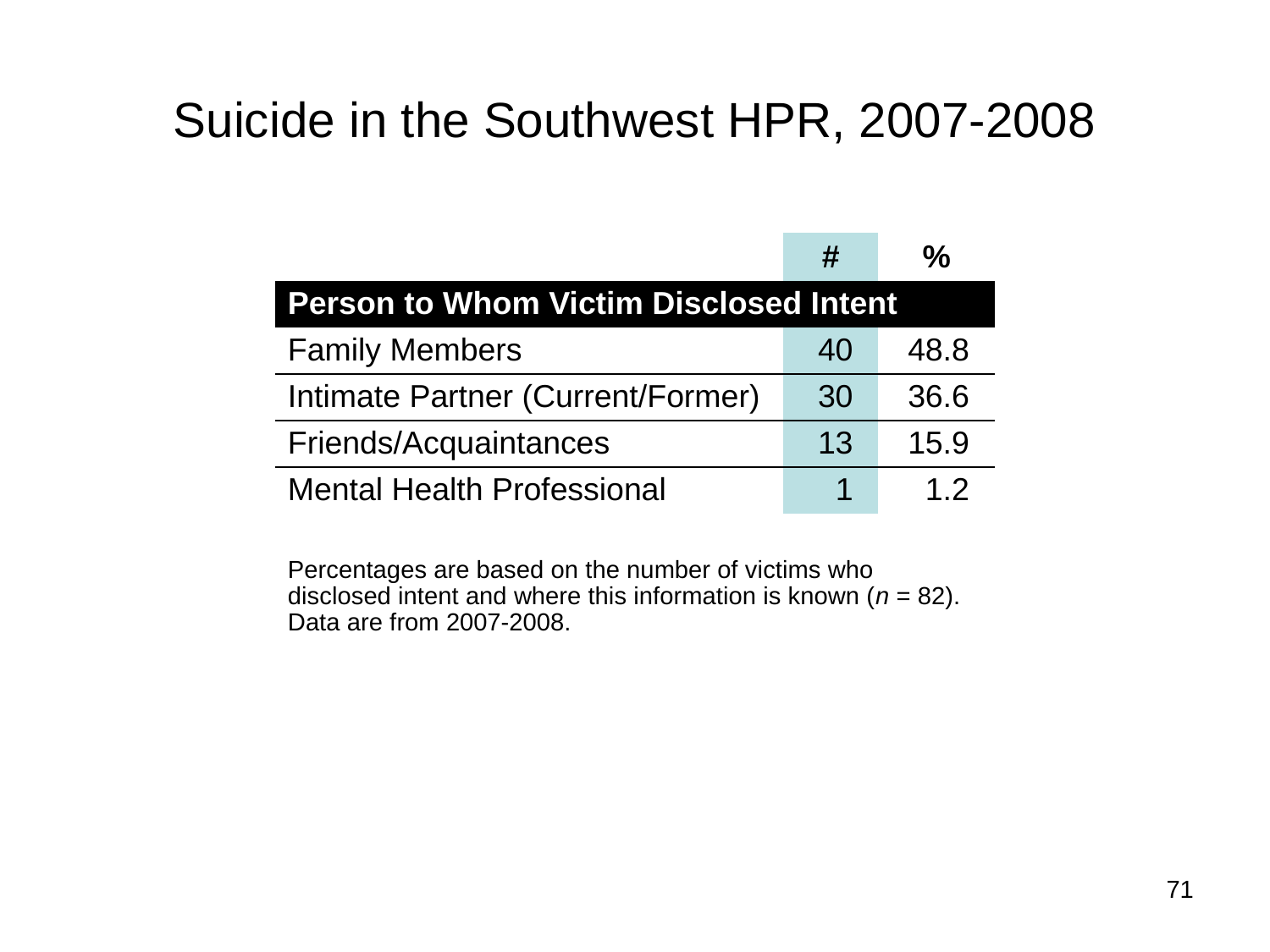

# Suicide in the Southwest HPR, 2007-2008
|  | # | % |
| --- | --- | --- |
| Person to Whom Victim Disclosed Intent |  |  |
| Family Members | 40 | 48.8 |
| Intimate Partner (Current/Former) | 30 | 36.6 |
| Friends/Acquaintances | 13 | 15.9 |
| Mental Health Professional | 1 | 1.2 |
|  |  |  |
| Percentages are based on the number of victims who disclosed intent and where this information is known (n = 82). Data are from 2007-2008. |  |  |
71